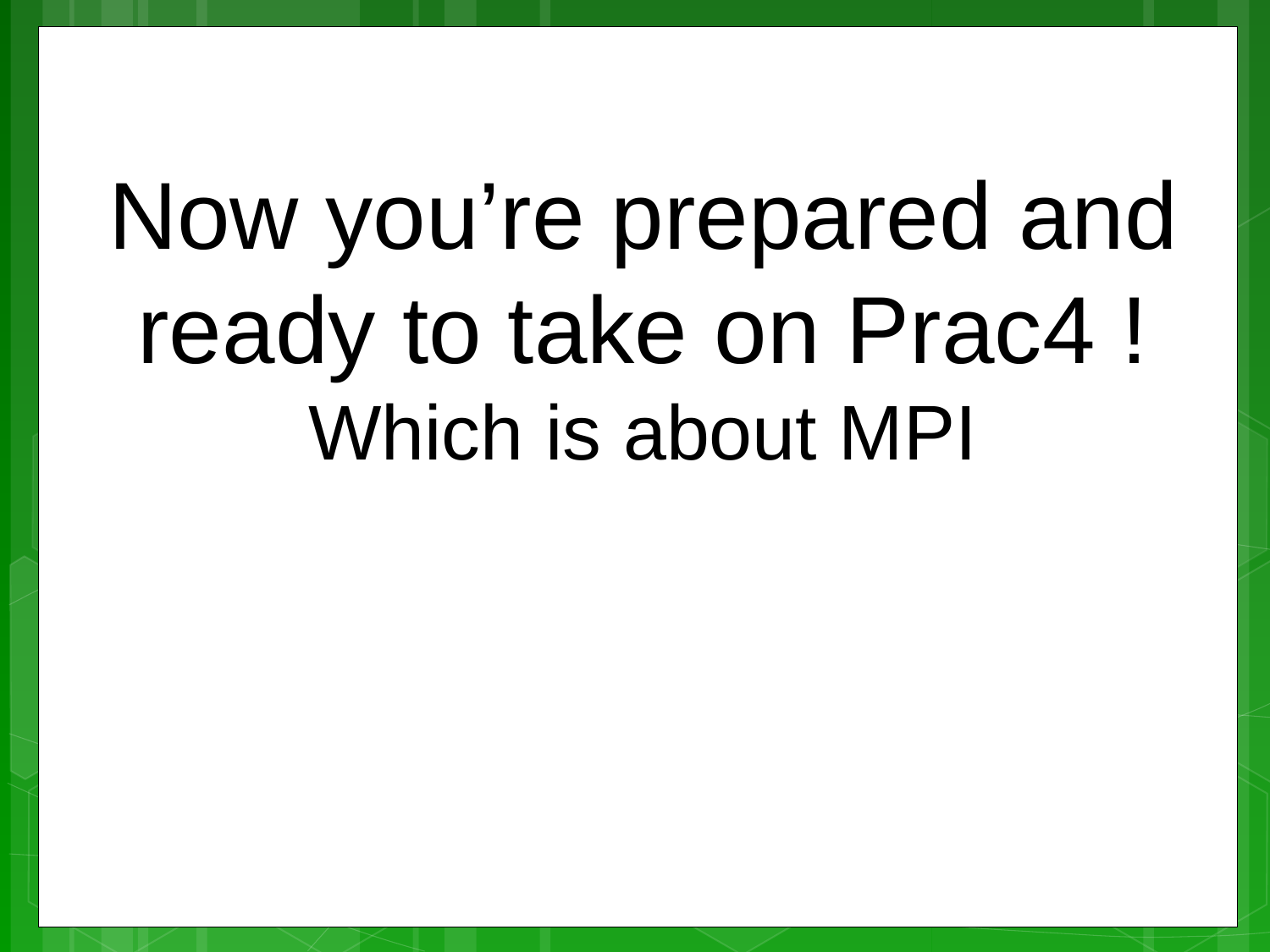

Now you’re prepared and ready to take on Prac4 !
Which is about MPI